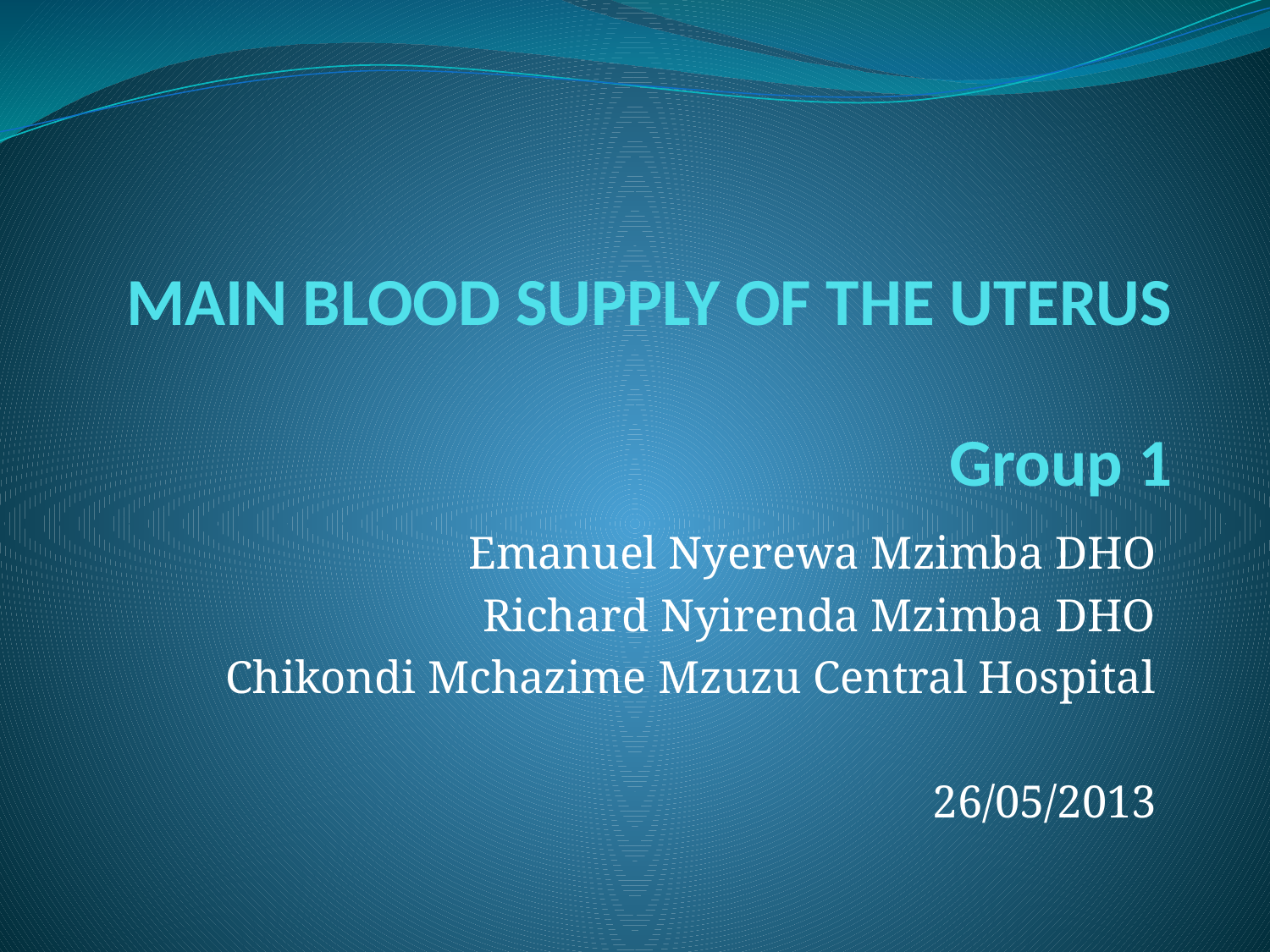

# MAIN BLOOD SUPPLY OF THE UTERUS Group 1
Emanuel Nyerewa Mzimba DHO
Richard Nyirenda Mzimba DHO
Chikondi Mchazime Mzuzu Central Hospital

26/05/2013